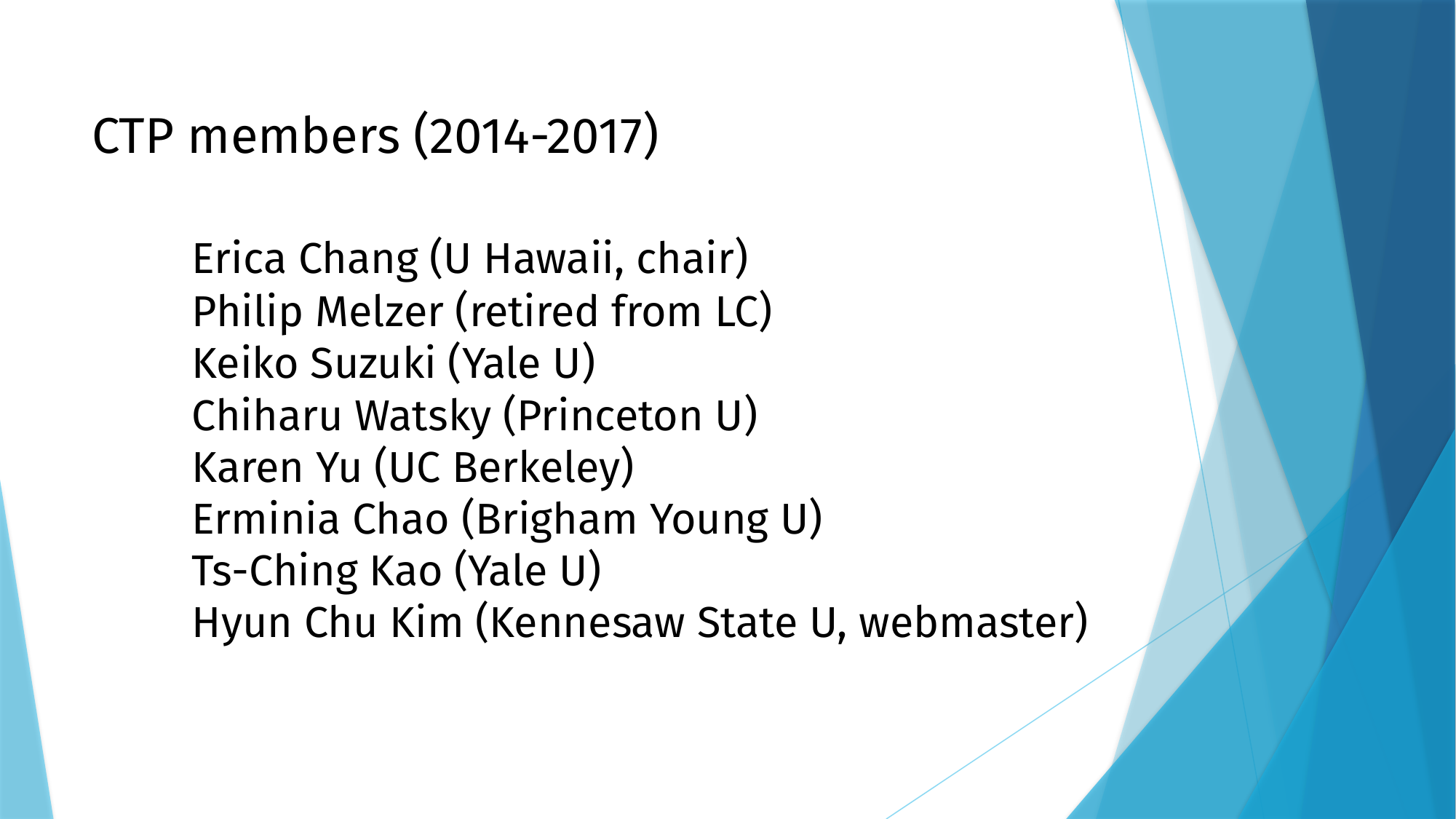

# CTP members (2014-2017) Erica Chang (U Hawaii, chair) Philip Melzer (retired from LC) Keiko Suzuki (Yale U) Chiharu Watsky (Princeton U) Karen Yu (UC Berkeley) Erminia Chao (Brigham Young U) Ts-Ching Kao (Yale U) Hyun Chu Kim (Kennesaw State U, webmaster)